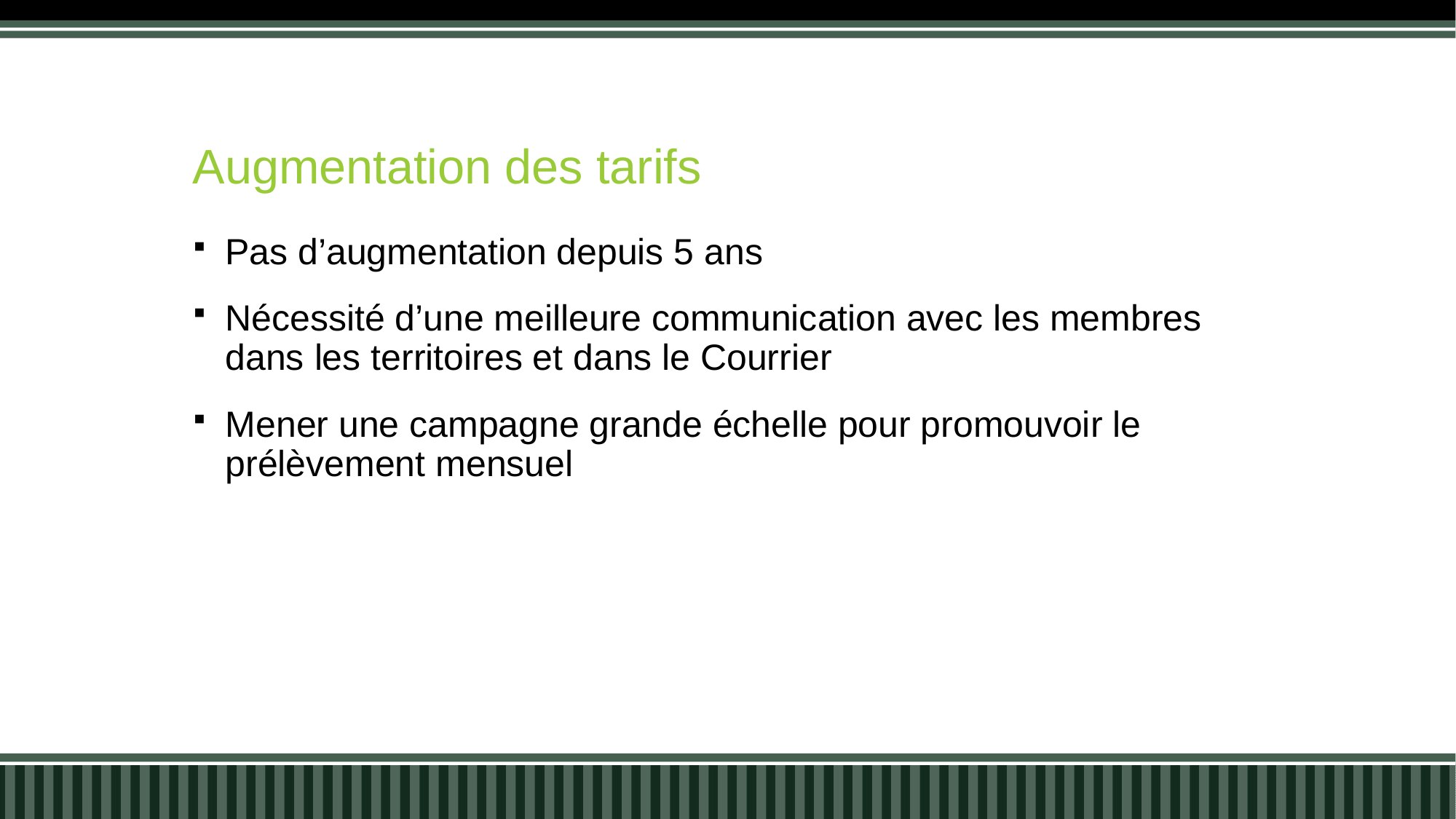

# Augmentation des tarifs
Pas d’augmentation depuis 5 ans
Nécessité d’une meilleure communication avec les membres dans les territoires et dans le Courrier
Mener une campagne grande échelle pour promouvoir le prélèvement mensuel